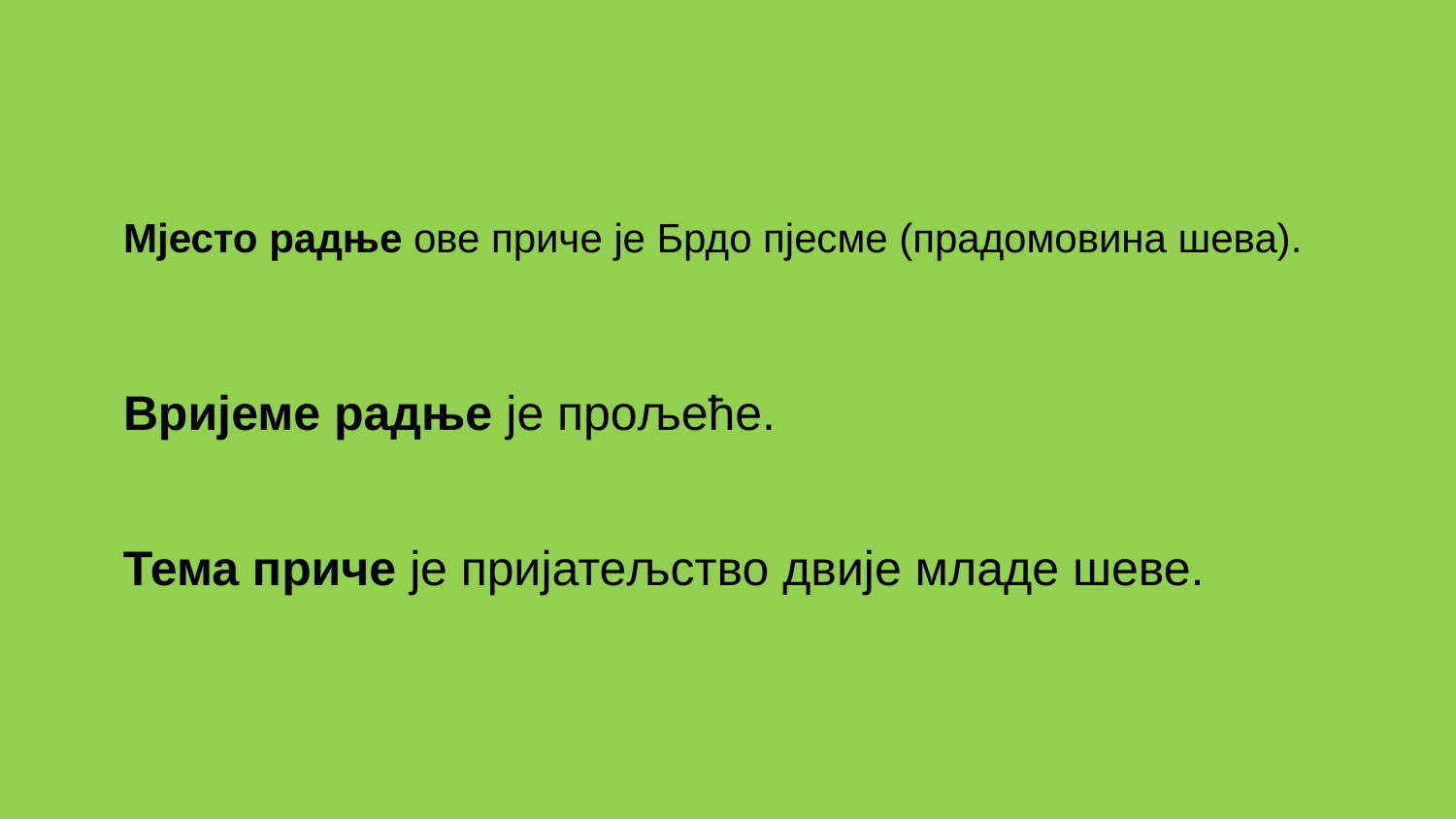

# Мјесто радње ове приче је Брдо пјесме (прадомовина шева).
Вријеме радње је прољеће.
Тема приче је пријатељство двије младе шеве.